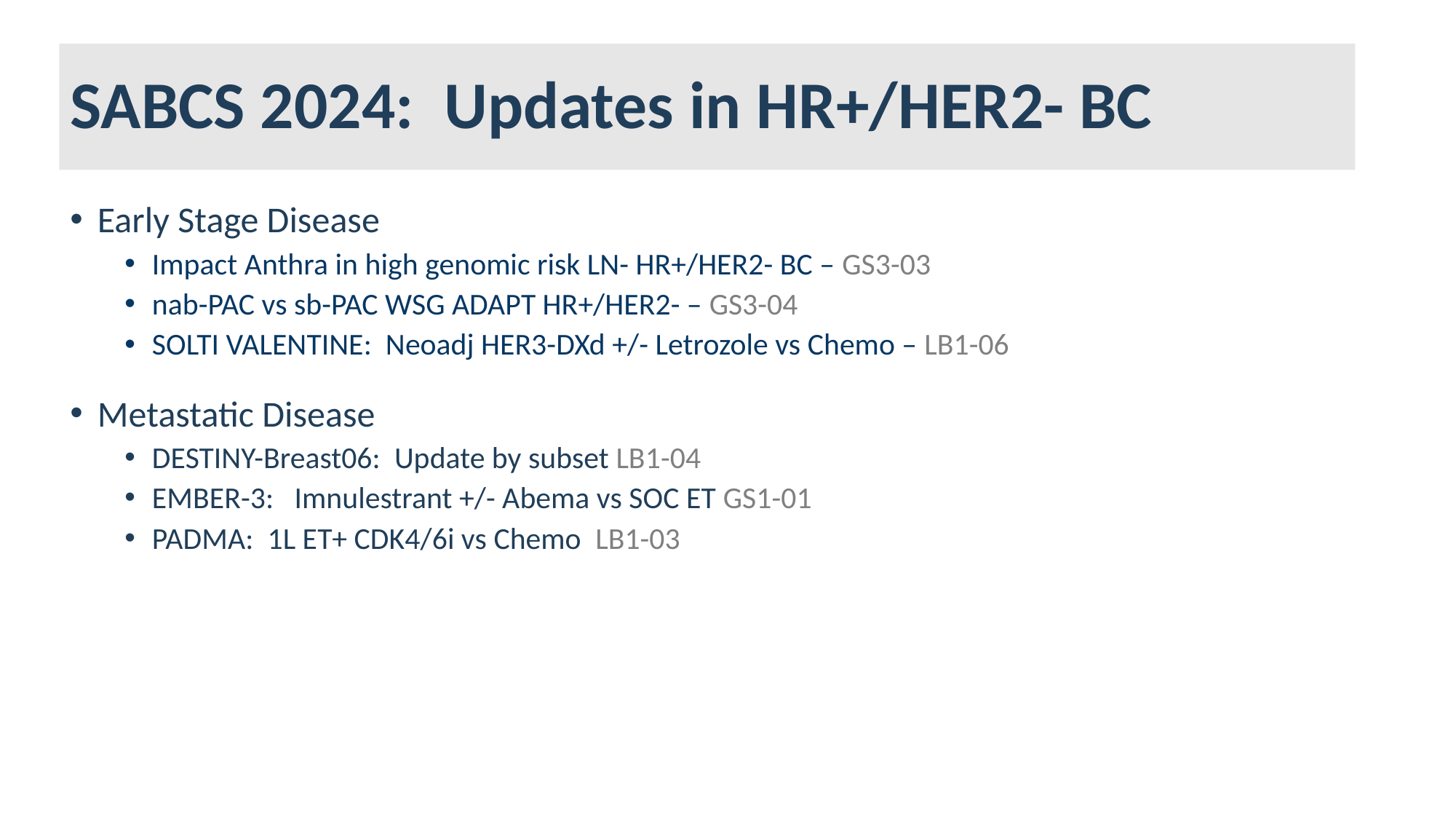

# SABCS 2024:  Updates in HR+/HER2- BC
Early Stage Disease
Impact Anthra in high genomic risk LN- HR+/HER2- BC – GS3-03
nab-PAC vs sb-PAC WSG ADAPT HR+/HER2- – GS3-04
SOLTI VALENTINE:  Neoadj HER3-DXd +/- Letrozole vs Chemo – LB1-06
Metastatic Disease
DESTINY-Breast06:  Update by subset LB1-04
EMBER-3:   Imnulestrant +/- Abema vs SOC ET GS1-01
PADMA:  1L ET+ CDK4/6i vs Chemo  LB1-03